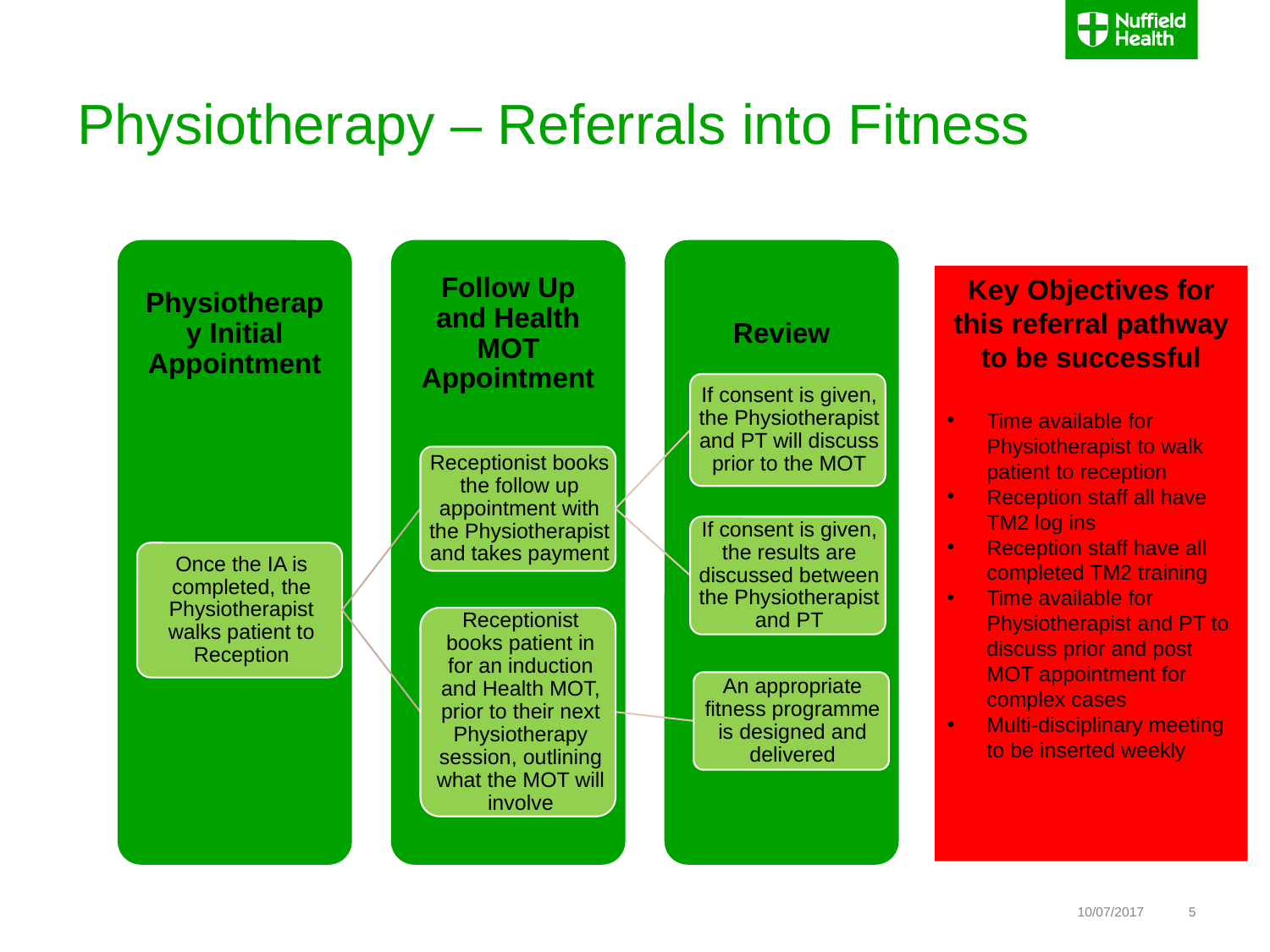

# Physiotherapy – Referrals into Fitness
Review
Follow Up and Health MOT Appointment
Physiotherapy Initial Appointment
Once the IA is completed, the Physiotherapist walks patient to Reception

Receptionist books the follow up appointment with the Physiotherapist and takes payment

If consent is given, the Physiotherapist and PT will discuss prior to the MOT

If consent is given, the results are discussed between the Physiotherapist and PT

Receptionist books patient in for an induction and Health MOT, prior to their next Physiotherapy session, outlining what the MOT will involve

An appropriate fitness programme is designed and delivered
Key Objectives for this referral pathway to be successful

Time available for Physiotherapist to walk patient to reception
Reception staff all have TM2 log ins
Reception staff have all completed TM2 training
Time available for Physiotherapist and PT to discuss prior and post MOT appointment for complex cases
Multi-disciplinary meeting to be inserted weekly

10/07/2017
5